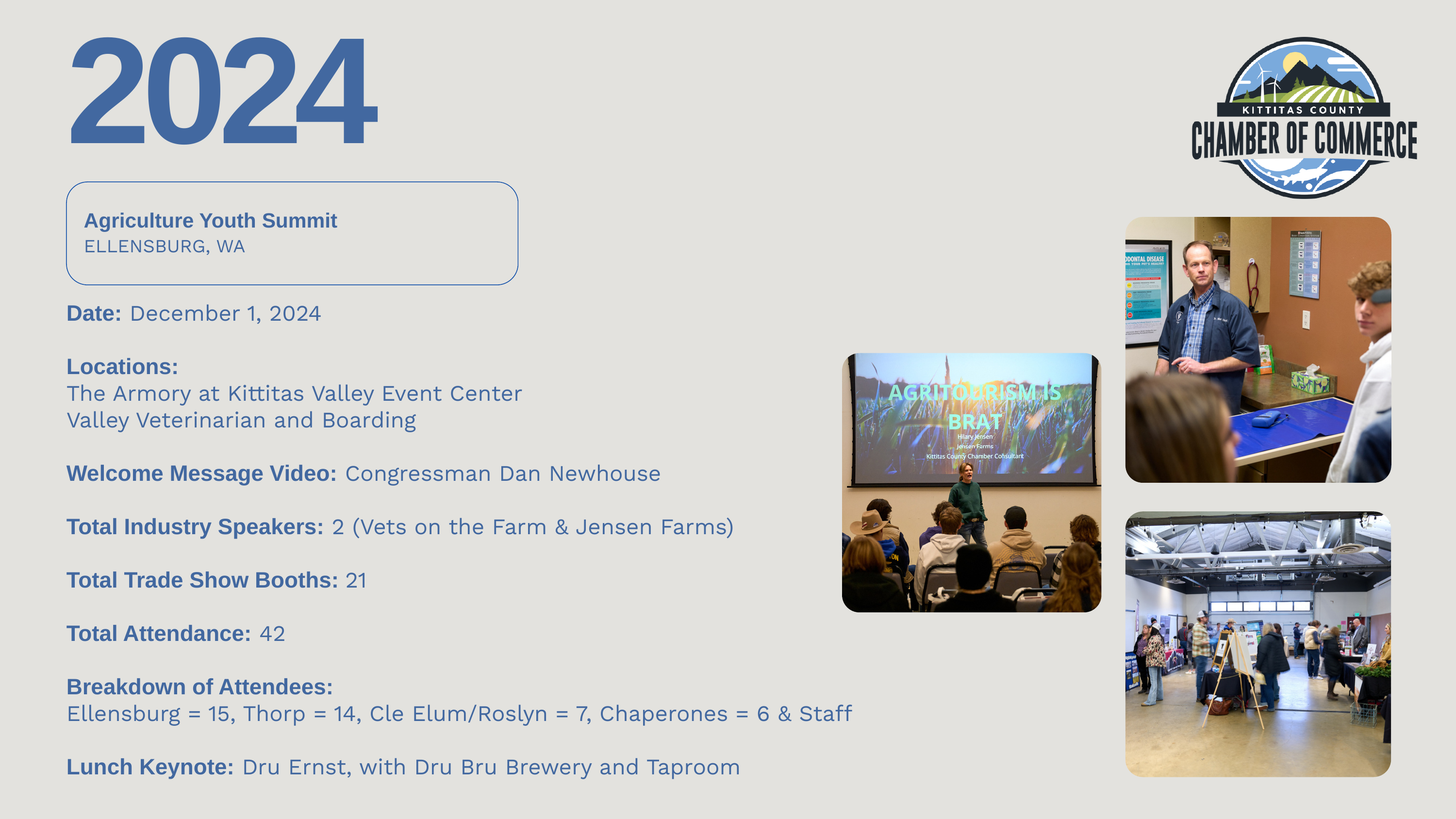

2024

Agriculture Youth Summit
ELLENSBURG, WA

Date: December 1, 2024

Locations:
The Armory at Kittitas Valley Event Center
Valley Veterinarian and Boarding

Welcome Message Video: Congressman Dan Newhouse

Total Industry Speakers: 2 (Vets on the Farm & Jensen Farms)

Total Trade Show Booths: 21

Total Attendance: 42

Breakdown of Attendees:
Ellensburg = 15, Thorp = 14, Cle Elum/Roslyn = 7, Chaperones = 6 & Staff

Lunch Keynote: Dru Ernst, with Dru Bru Brewery and Taproom